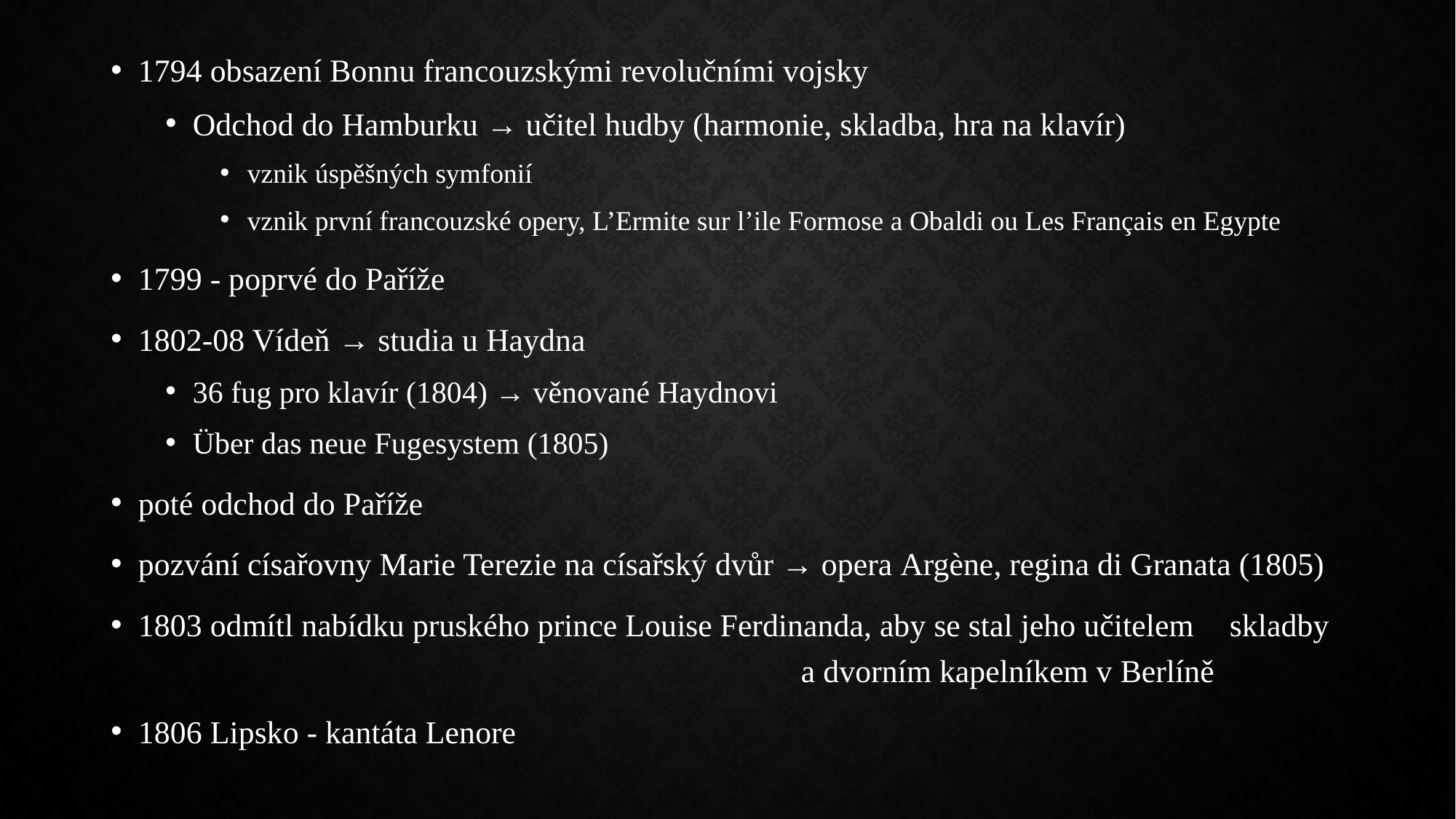

1794 obsazení Bonnu francouzskými revolučními vojsky
Odchod do Hamburku → učitel hudby (harmonie, skladba, hra na klavír)
vznik úspěšných symfonií
vznik první francouzské opery, L’Ermite sur l’ile Formose a Obaldi ou Les Français en Egypte
1799 - poprvé do Paříže
1802-08 Vídeň → studia u Haydna
36 fug pro klavír (1804) → věnované Haydnovi
Über das neue Fugesystem (1805)
poté odchod do Paříže
pozvání císařovny Marie Terezie na císařský dvůr → opera Argène, regina di Granata (1805)
1803 odmítl nabídku pruského prince Louise Ferdinanda, aby se stal jeho učitelem 	skladby							 a dvorním kapelníkem v Berlíně
1806 Lipsko - kantáta Lenore